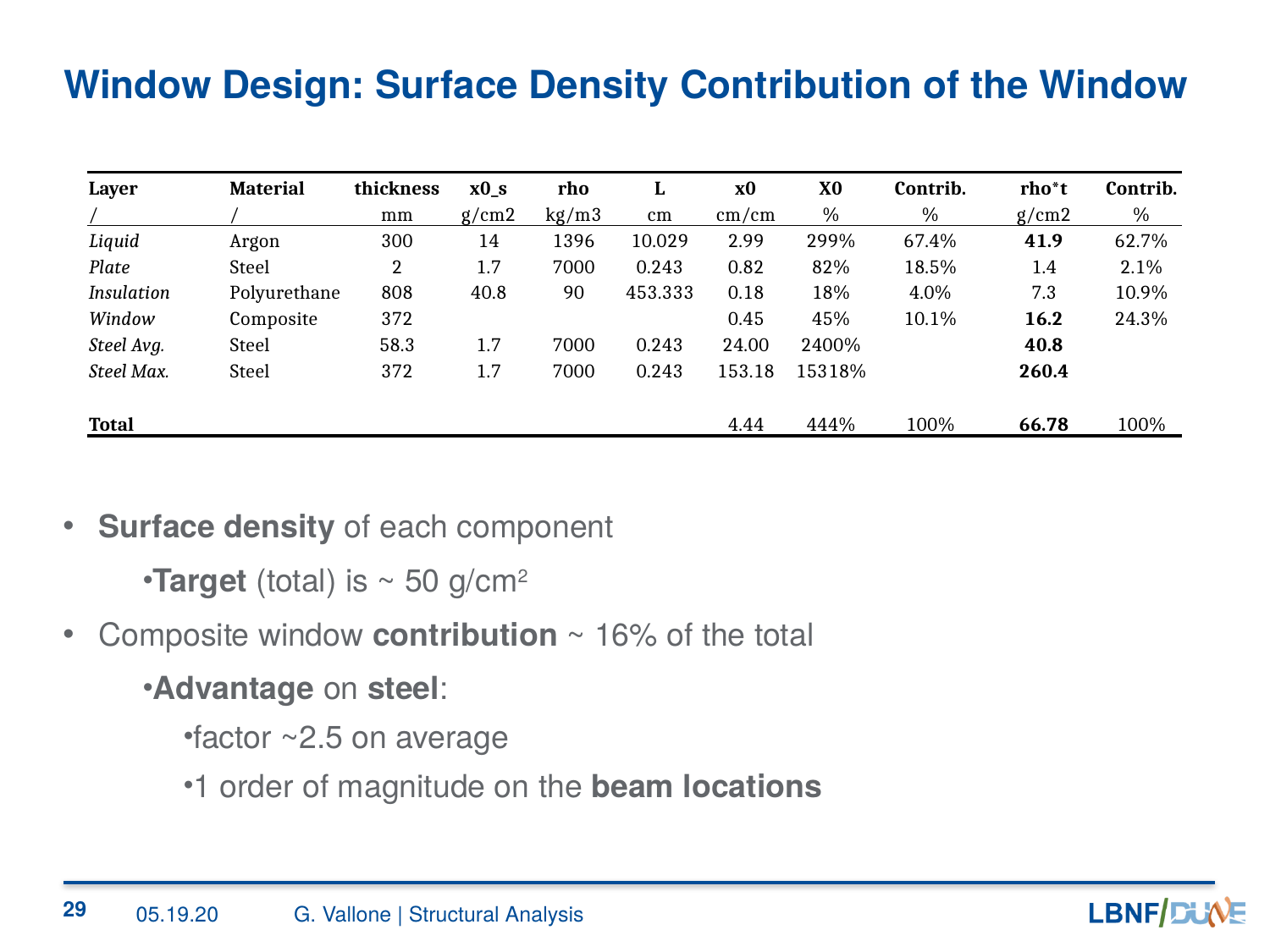

# Window Design: Surface Density Contribution of the Window
| Layer | Material | thickness | x0\_s | rho | L | x0 | X0 | Contrib. | rho\*t | Contrib. |
| --- | --- | --- | --- | --- | --- | --- | --- | --- | --- | --- |
| / | / | mm | g/cm2 | kg/m3 | cm | cm/cm | % | % | g/cm2 | % |
| Liquid | Argon | 300 | 14 | 1396 | 10.029 | 2.99 | 299% | 67.4% | 41.9 | 62.7% |
| Plate | Steel | 2 | 1.7 | 7000 | 0.243 | 0.82 | 82% | 18.5% | 1.4 | 2.1% |
| Insulation | Polyurethane | 808 | 40.8 | 90 | 453.333 | 0.18 | 18% | 4.0% | 7.3 | 10.9% |
| Window | Composite | 372 |  |  |  | 0.45 | 45% | 10.1% | 16.2 | 24.3% |
| Steel Avg. | Steel | 58.3 | 1.7 | 7000 | 0.243 | 24.00 | 2400% |  | 40.8 |  |
| Steel Max. | Steel | 372 | 1.7 | 7000 | 0.243 | 153.18 | 15318% |  | 260.4 |  |
|  |  |  |  |  |  |  |  |  |  |  |
| Total |  |  |  |  |  | 4.44 | 444% | 100% | 66.78 | 100% |
Surface density of each component
Target (total) is ~ 50 g/cm2
Composite window contribution ~ 16% of the total
Advantage on steel:
factor ~2.5 on average
1 order of magnitude on the beam locations
29
05.19.20
G. Vallone | Structural Analysis